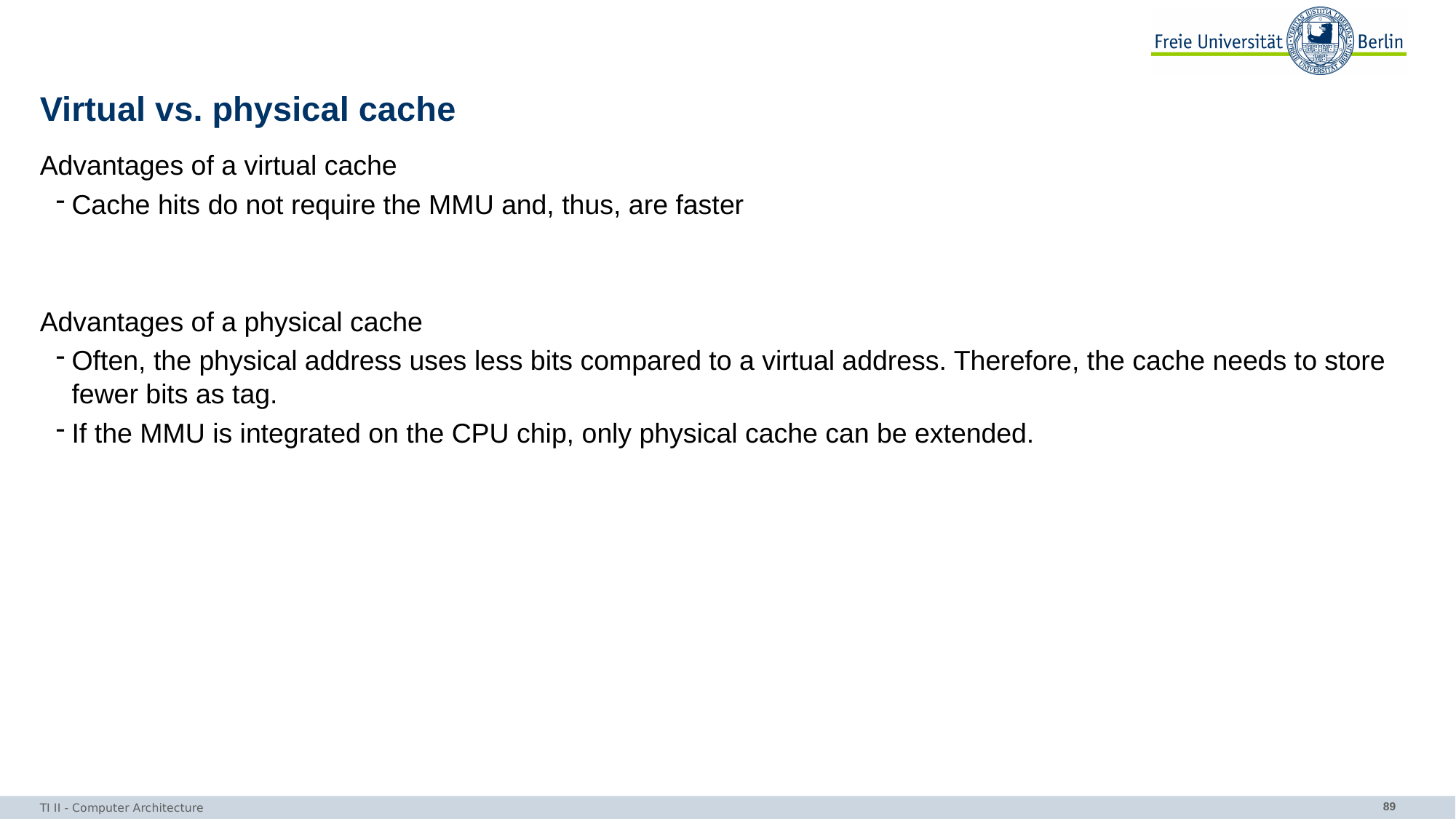

# Virtual vs. physical cache
Advantages of a virtual cache
Cache hits do not require the MMU and, thus, are faster

Advantages of a physical cache
Often, the physical address uses less bits compared to a virtual address. Therefore, the cache needs to store fewer bits as tag.
If the MMU is integrated on the CPU chip, only physical cache can be extended.

TI II - Computer Architecture